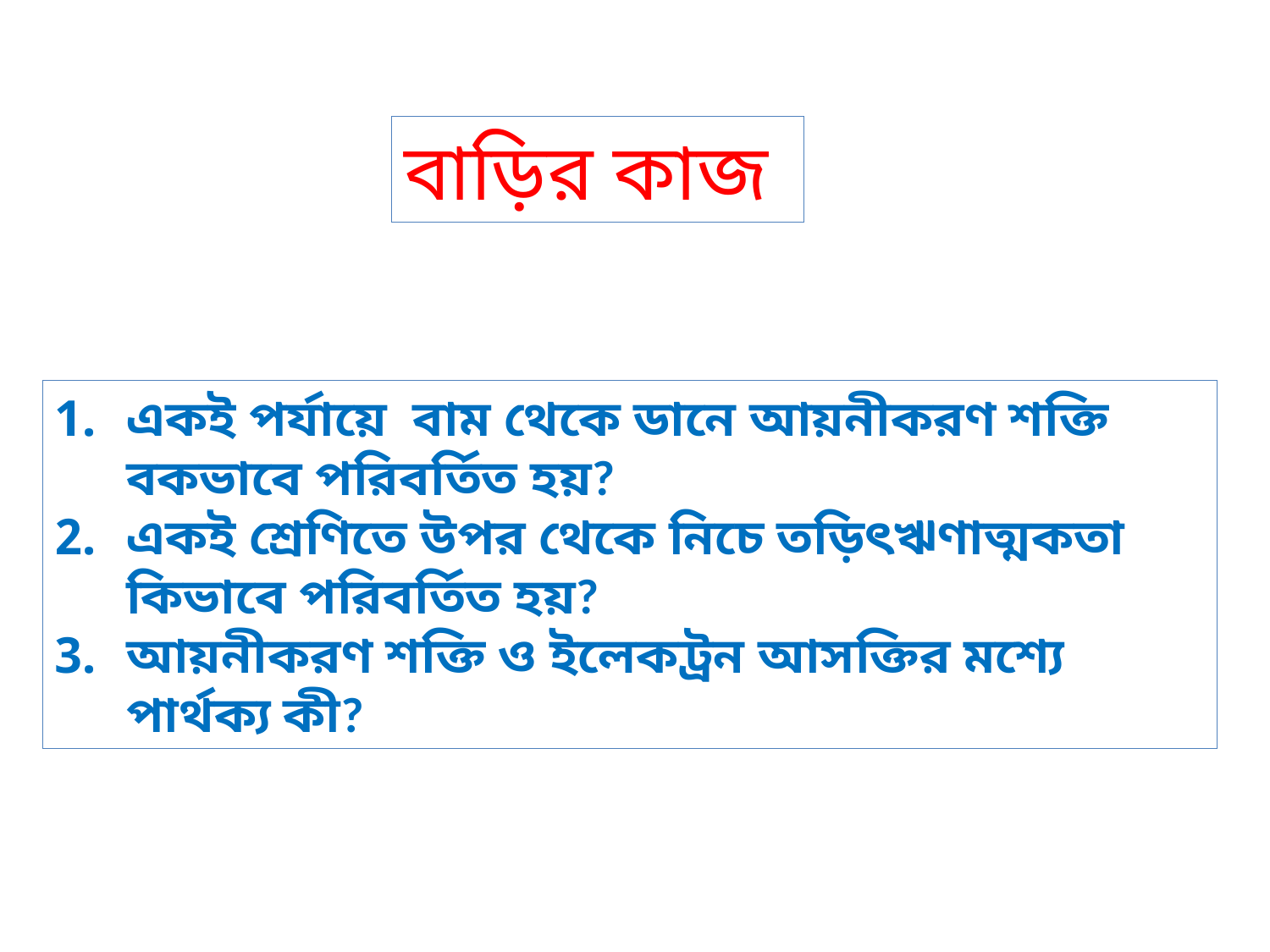

বাড়ির কাজ
একই পর্যায়ে  বাম থেকে ডানে আয়নীকরণ শক্তি বকভাবে পরিবর্তিত হয়?
একই শ্রেণিতে উপর থেকে নিচে তড়িৎঋণাত্মকতা কিভাবে পরিবর্তিত হয়?
আয়নীকরণ শক্তি ও ইলেকট্রন আসক্তির মশ্যে পার্থক্য কী?